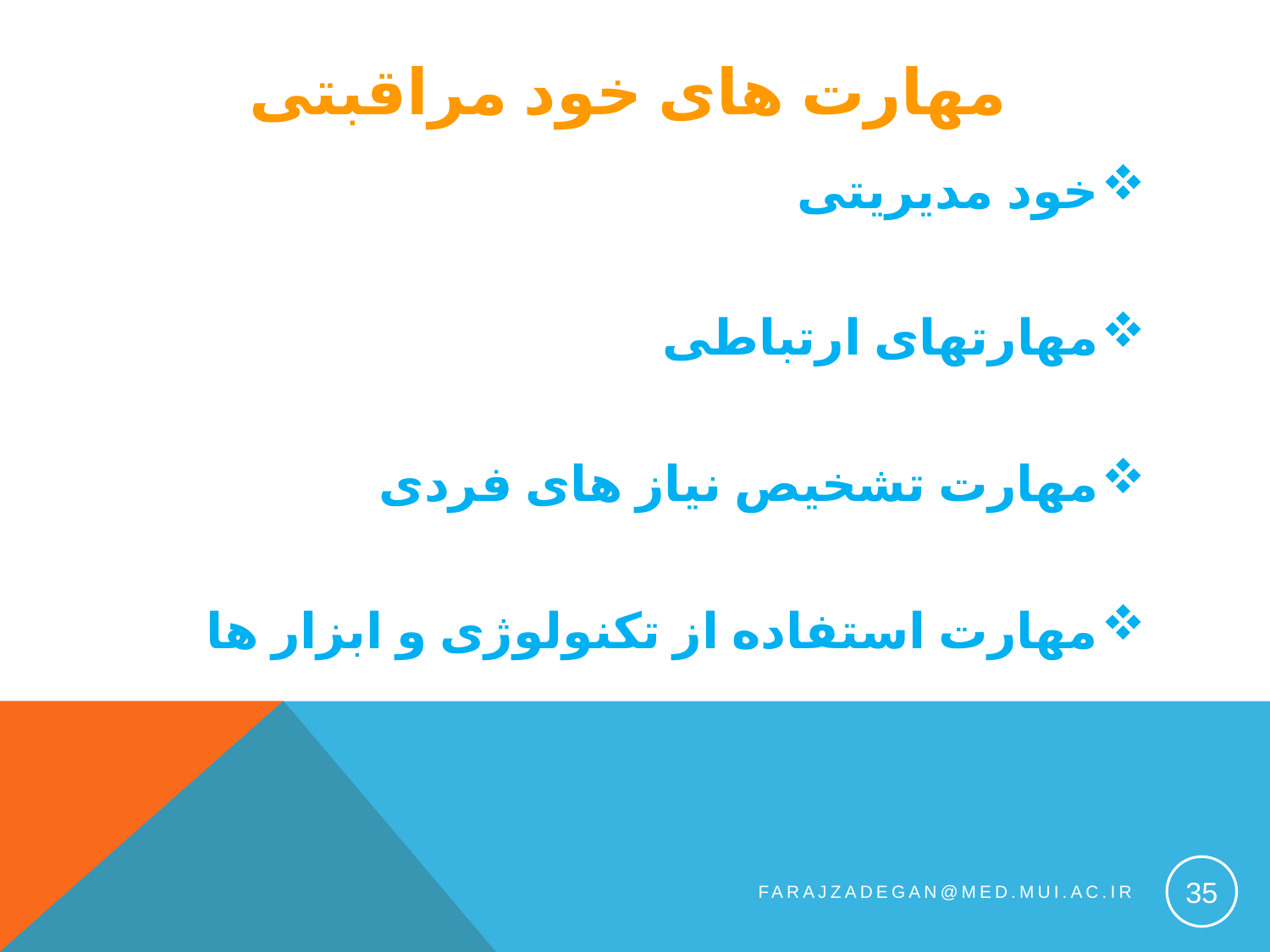

# مهارت های خود مراقبتی
خود مدیریتی

مهارتهای ارتباطی

مهارت تشخیص نیاز های فردی

مهارت استفاده از تکنولوژی و ابزار ها
35
farajzadegan@med.mui.ac.ir